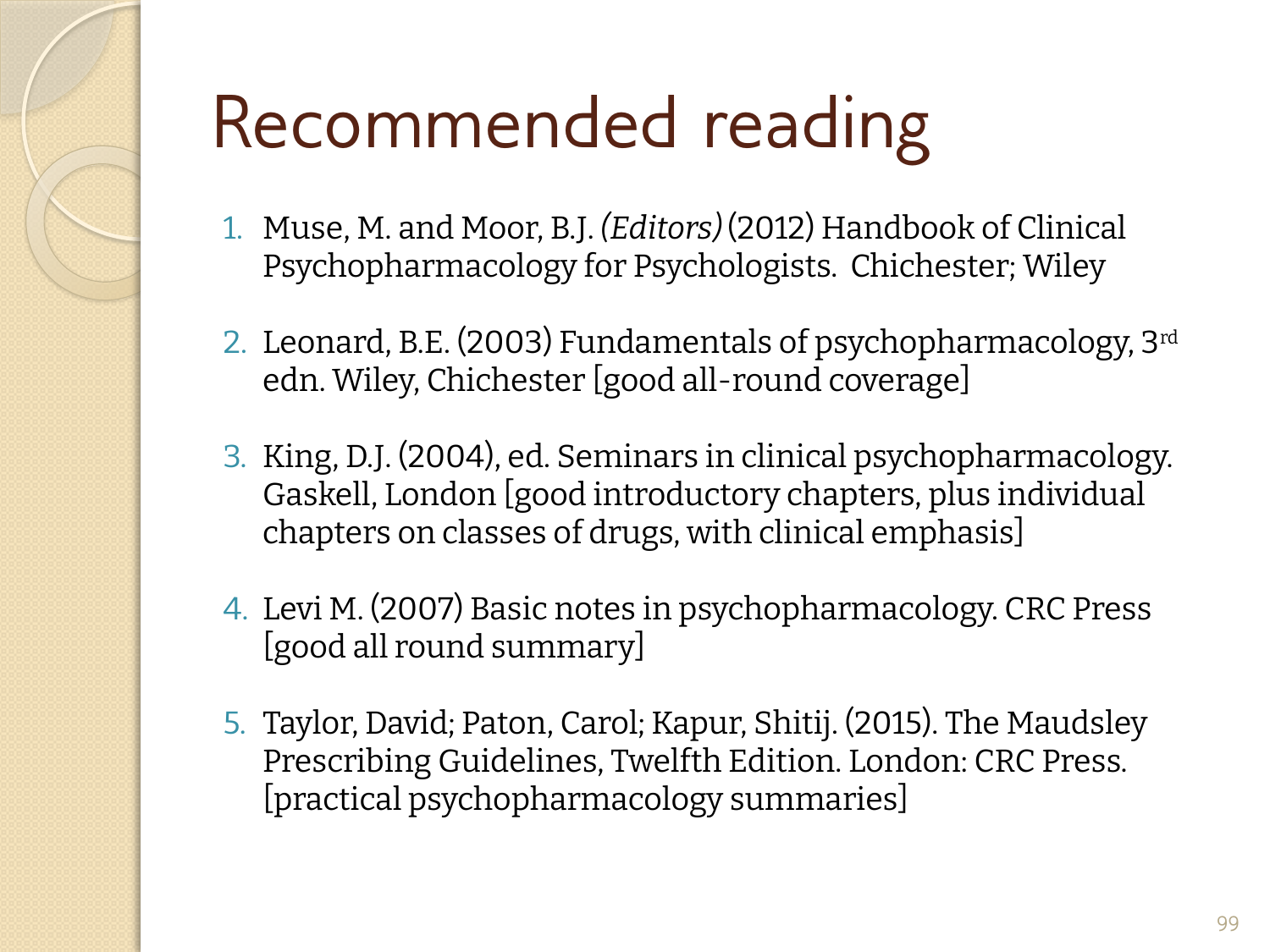

# Recommended reading
Muse, M. and Moor, B.J. (Editors) (2012) Handbook of Clinical Psychopharmacology for Psychologists.  Chichester; Wiley

Leonard, B.E. (2003) Fundamentals of psychopharmacology, 3rd edn. Wiley, Chichester [good all-round coverage]

King, D.J. (2004), ed. Seminars in clinical psychopharmacology. Gaskell, London [good introductory chapters, plus individual chapters on classes of drugs, with clinical emphasis]

Levi M. (2007) Basic notes in psychopharmacology. CRC Press [good all round summary]

Taylor, David; Paton, Carol; Kapur, Shitij. (2015). The Maudsley Prescribing Guidelines, Twelfth Edition. London: CRC Press. [practical psychopharmacology summaries]
99